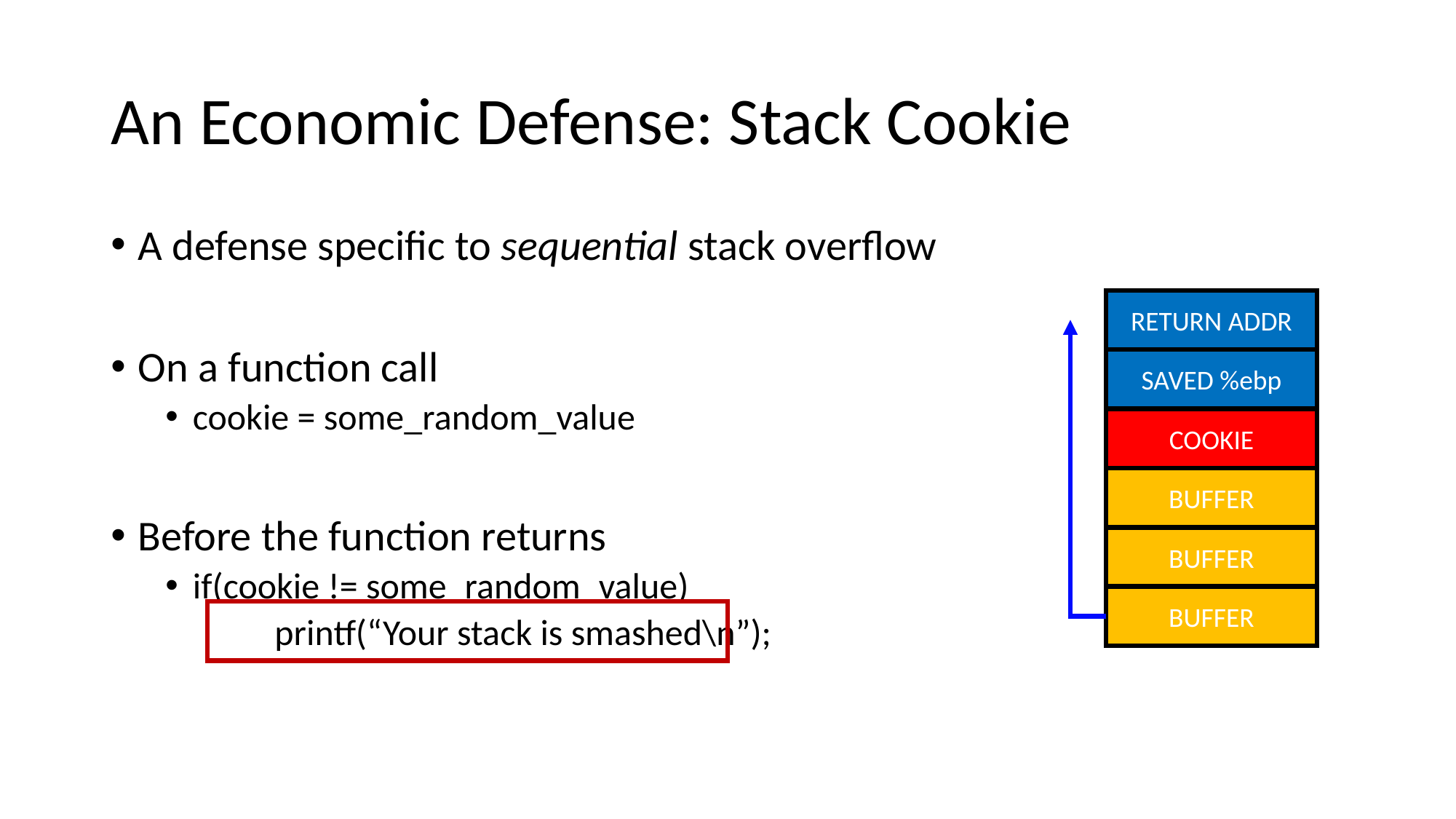

# An Economic Defense: Stack Cookie
A defense specific to sequential stack overflow

On a function call
cookie = some_random_value

Before the function returns
if(cookie != some_random_value)
	printf(“Your stack is smashed\n”);
RETURN ADDR
SAVED %ebp
COOKIE
BUFFER
BUFFER
BUFFER